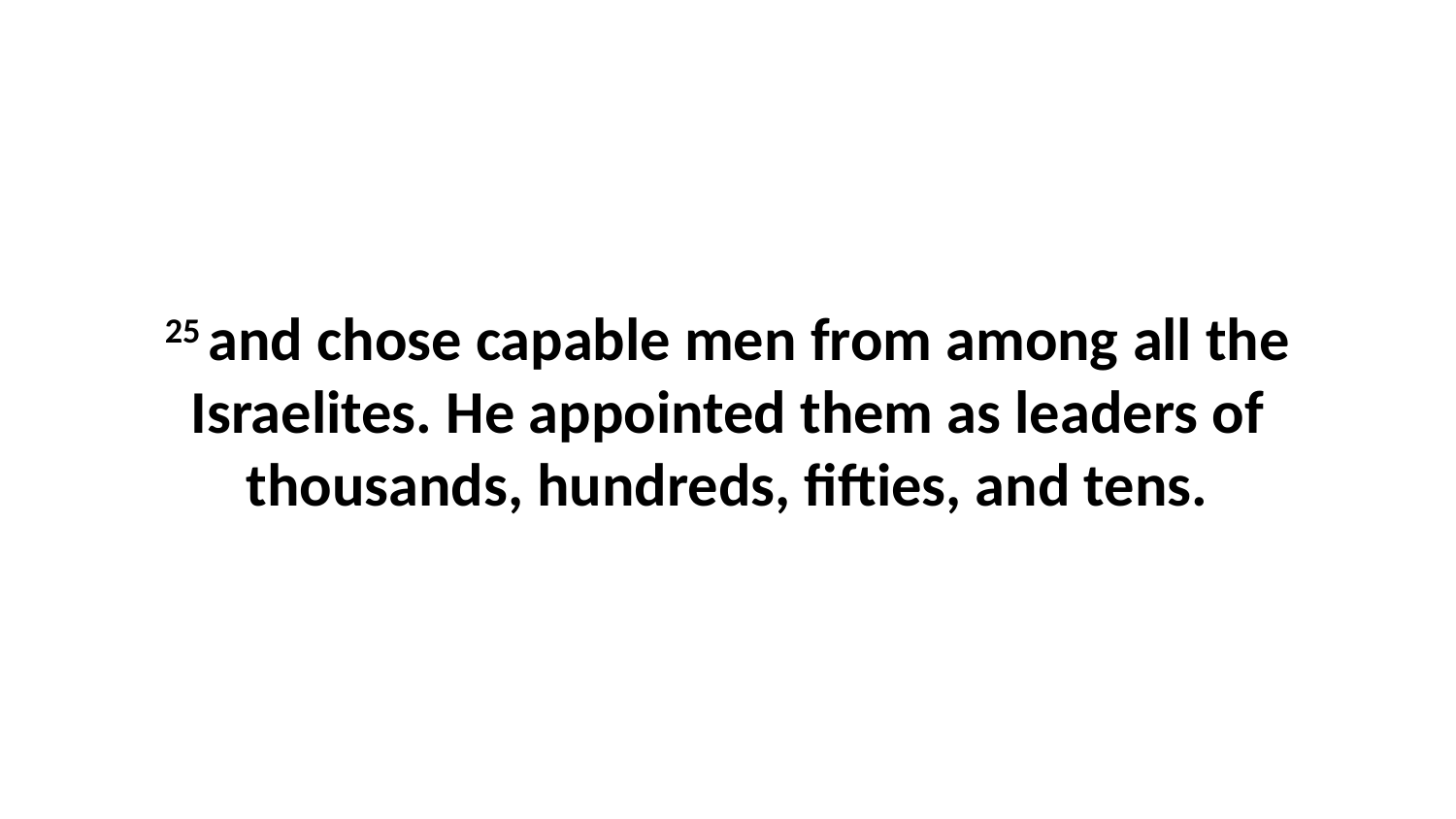

25 and chose capable men from among all the Israelites. He appointed them as leaders of thousands, hundreds, fifties, and tens.